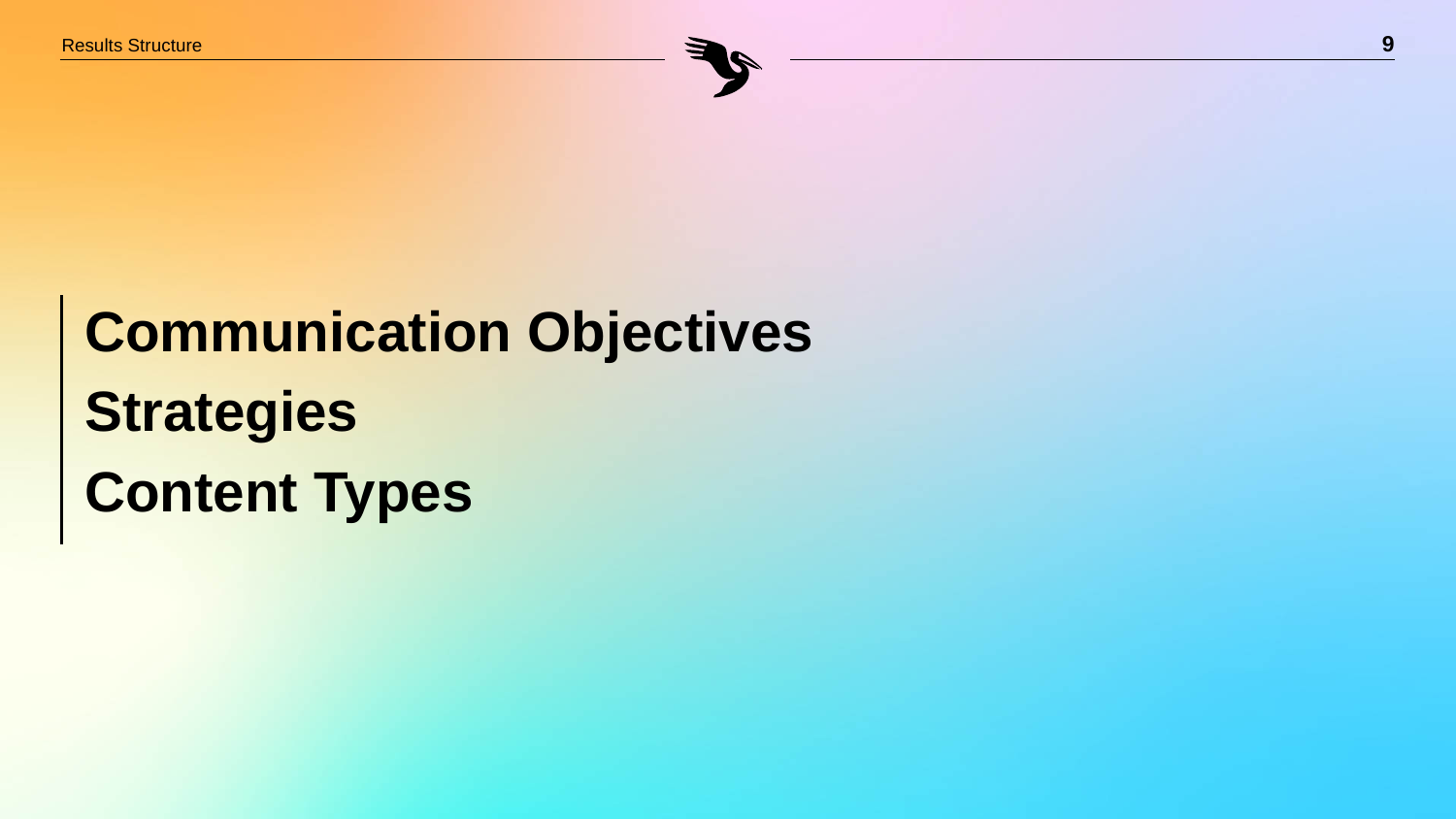

Results Structure
 9
Communication Objectives
Strategies
Content Types